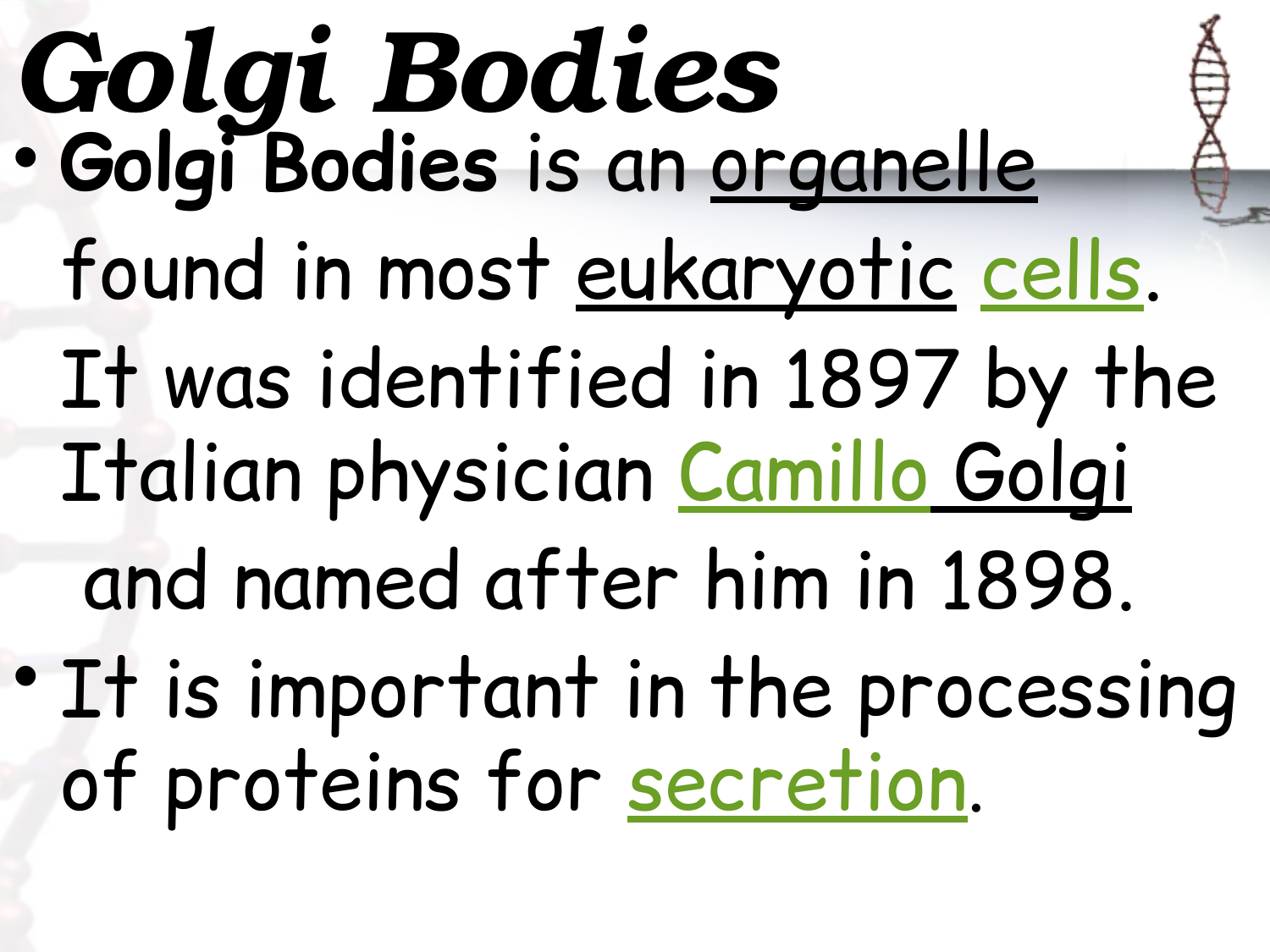

# Golgi Bodies
Golgi Bodies is an organelle   found in most eukaryotic cells.   It was identified in 1897 by the Italian physician Camillo Golgi and named after him in 1898.
It is important in the processing of proteins for secretion.